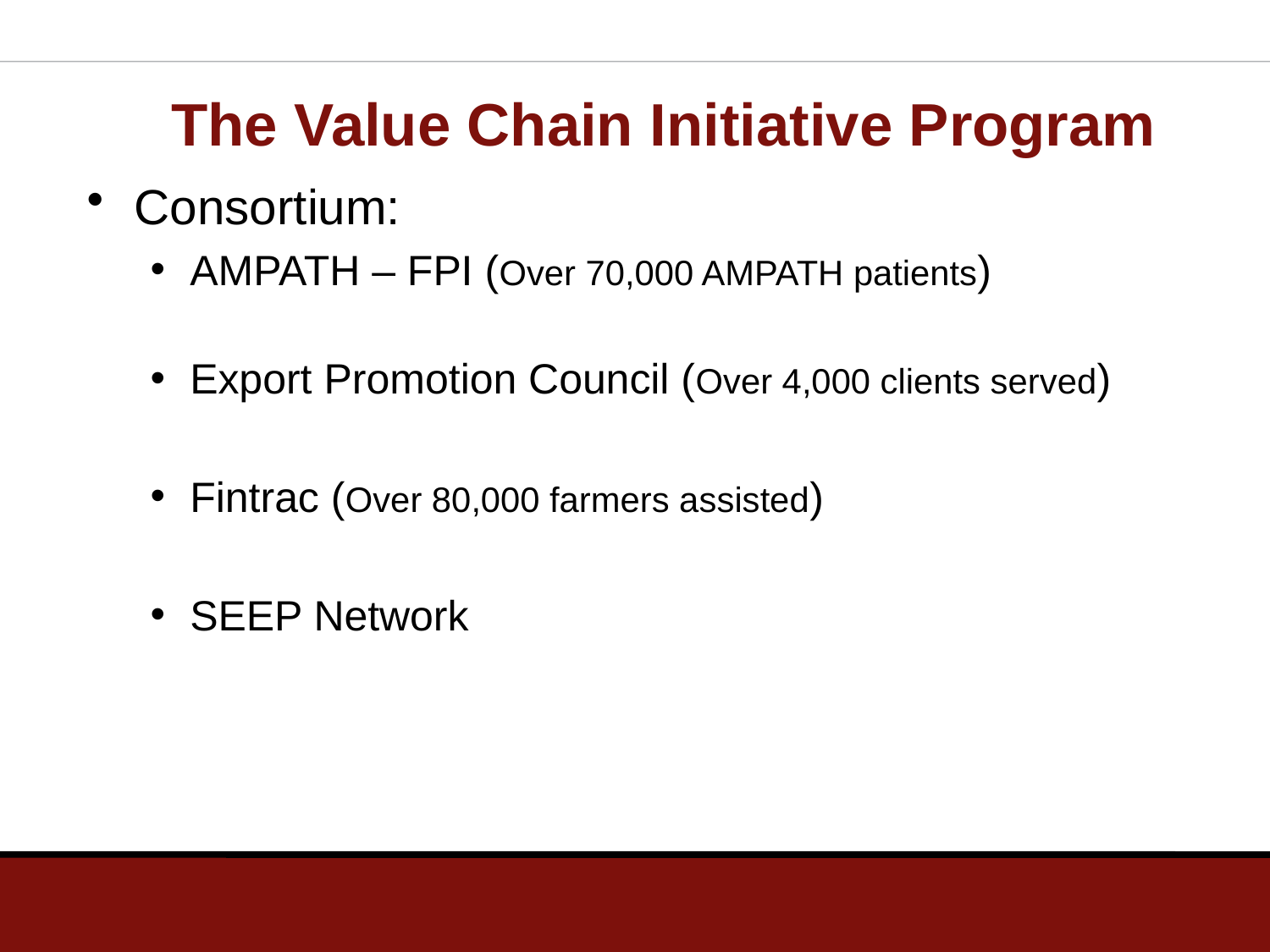

# The Value Chain Initiative Program
Consortium:
AMPATH – FPI (Over 70,000 AMPATH patients)

Export Promotion Council (Over 4,000 clients served)

Fintrac (Over 80,000 farmers assisted)

SEEP Network